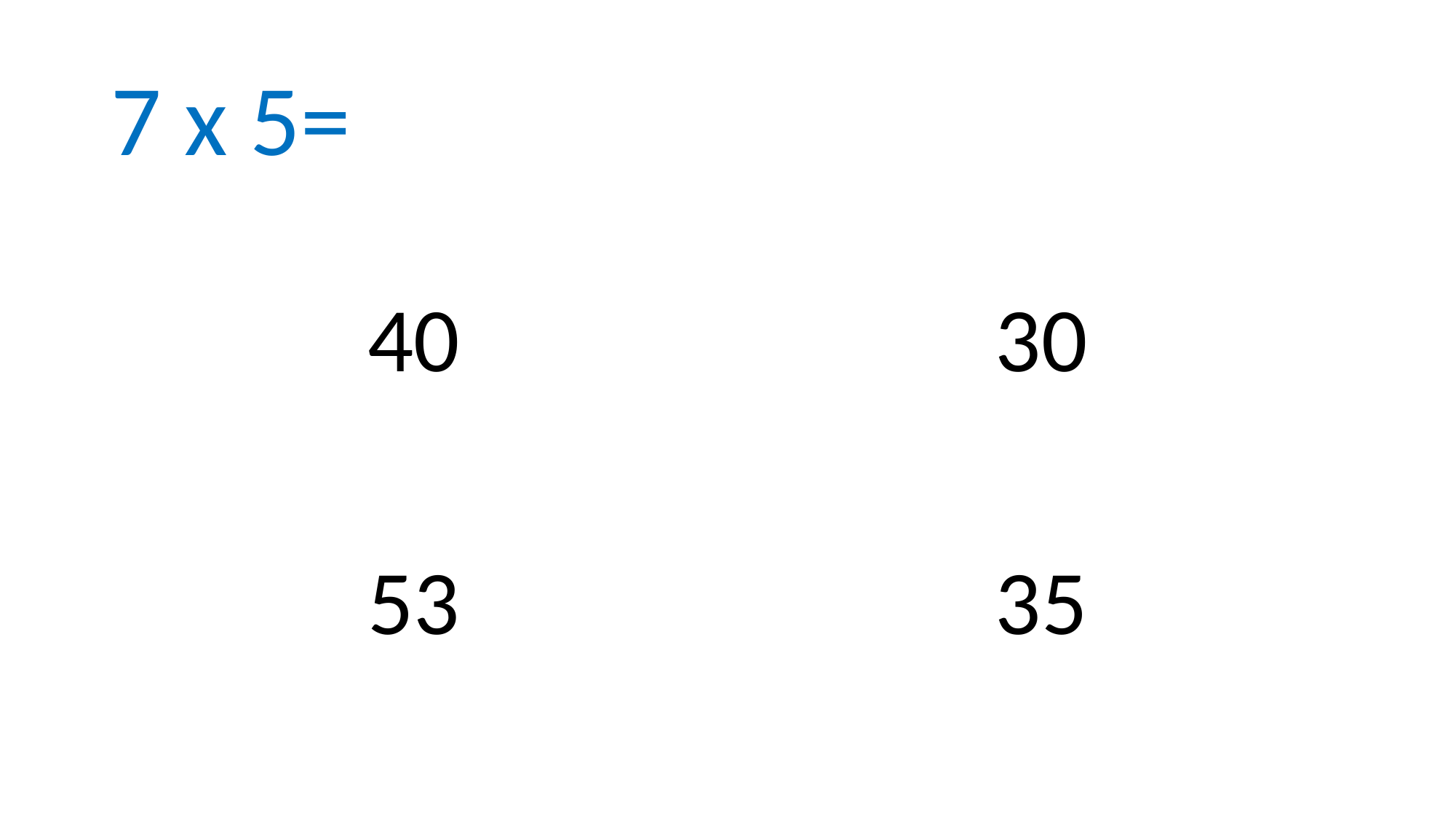

# 7 x 5=
| 40 | 30 |
| --- | --- |
| 53 | 35 |